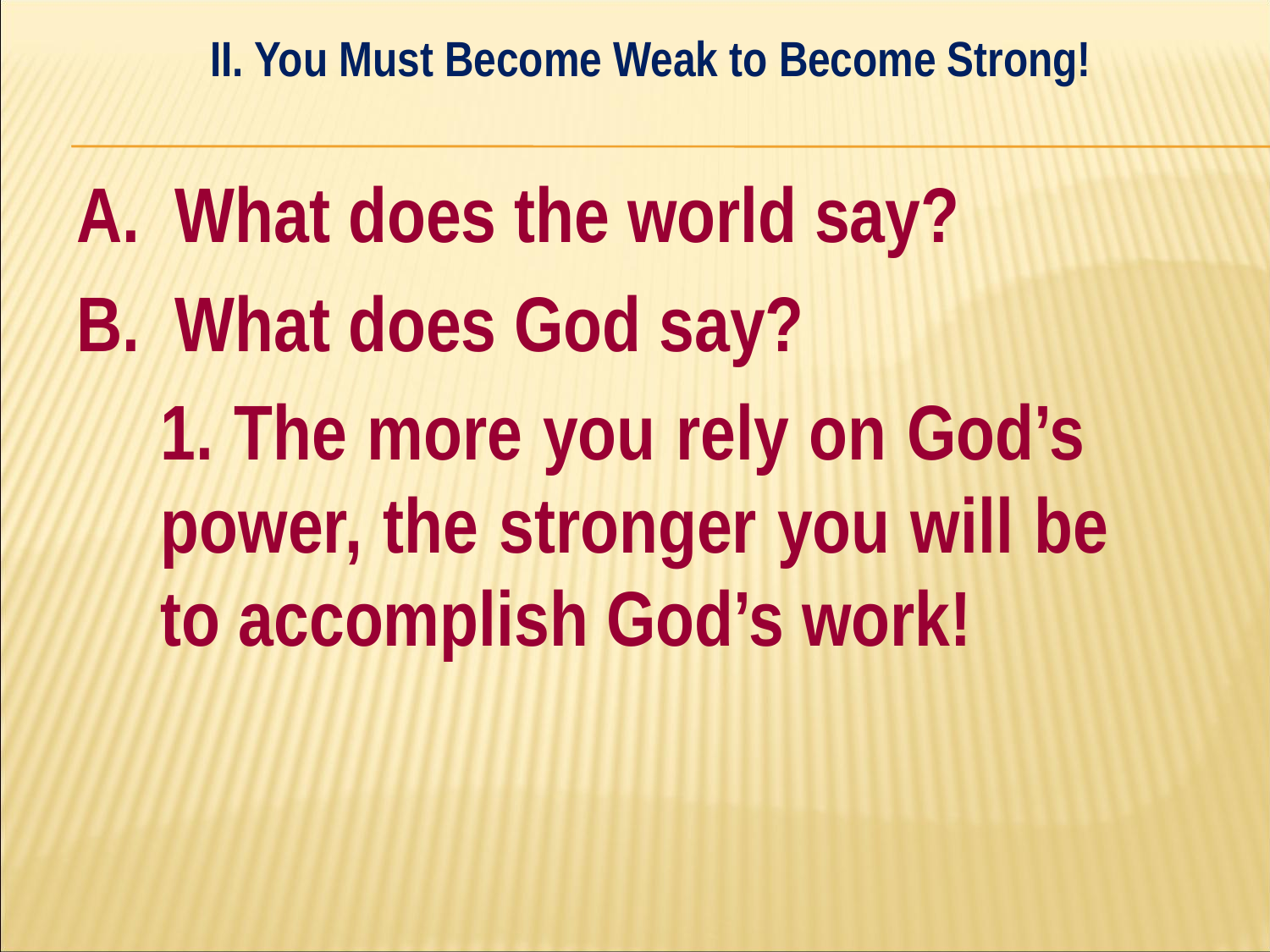

II. You Must Become Weak to Become Strong!
#
A.  What does the world say?
B.  What does God say?
	1. The more you rely on God’s 	power, the stronger you will be 	to accomplish God’s work!